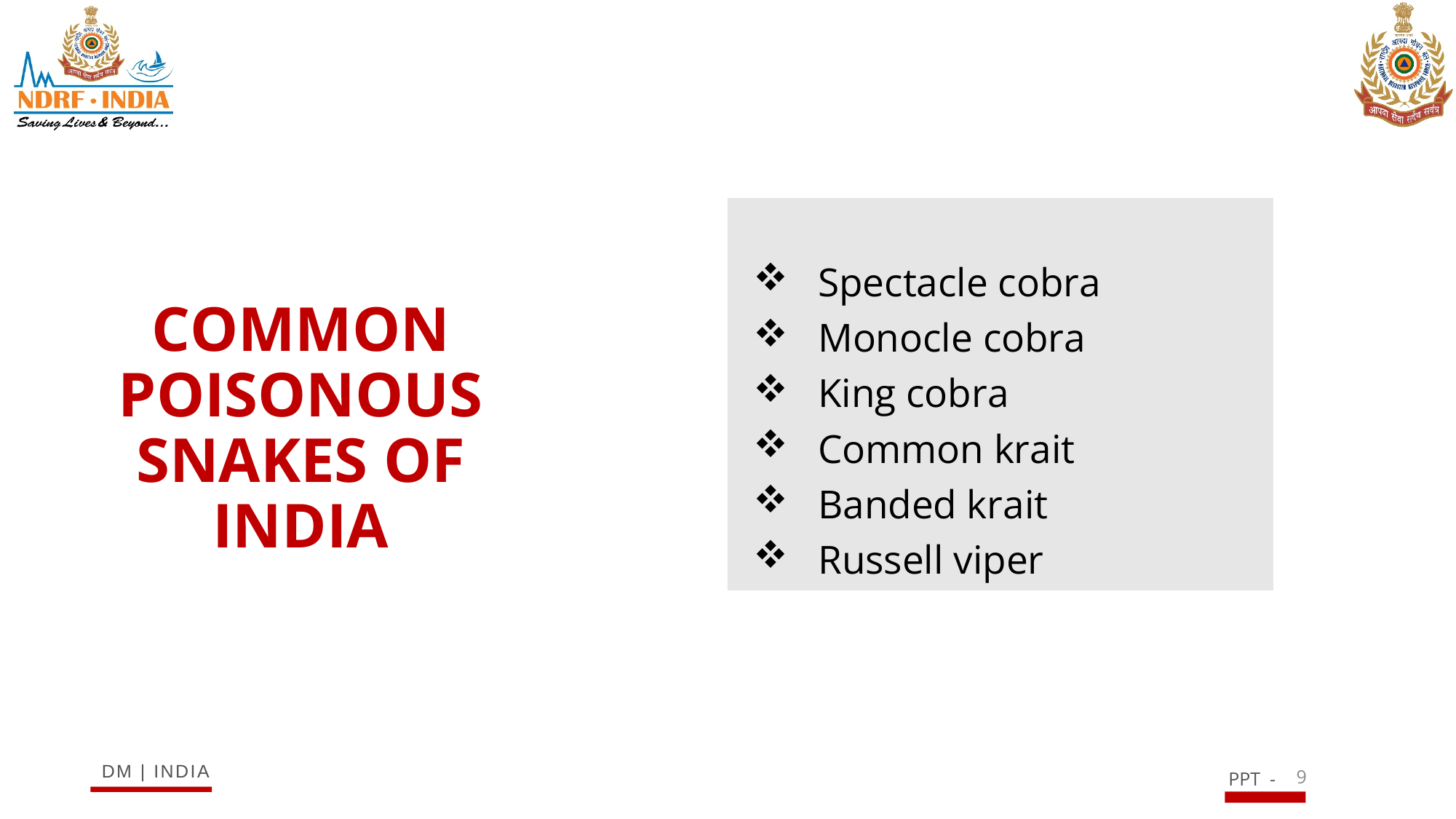

COMMON POISONOUS SNAKES OF INDIA

  Spectacle cobra
  Monocle cobra
  King cobra
  Common krait
  Banded krait
  Russell viper

9